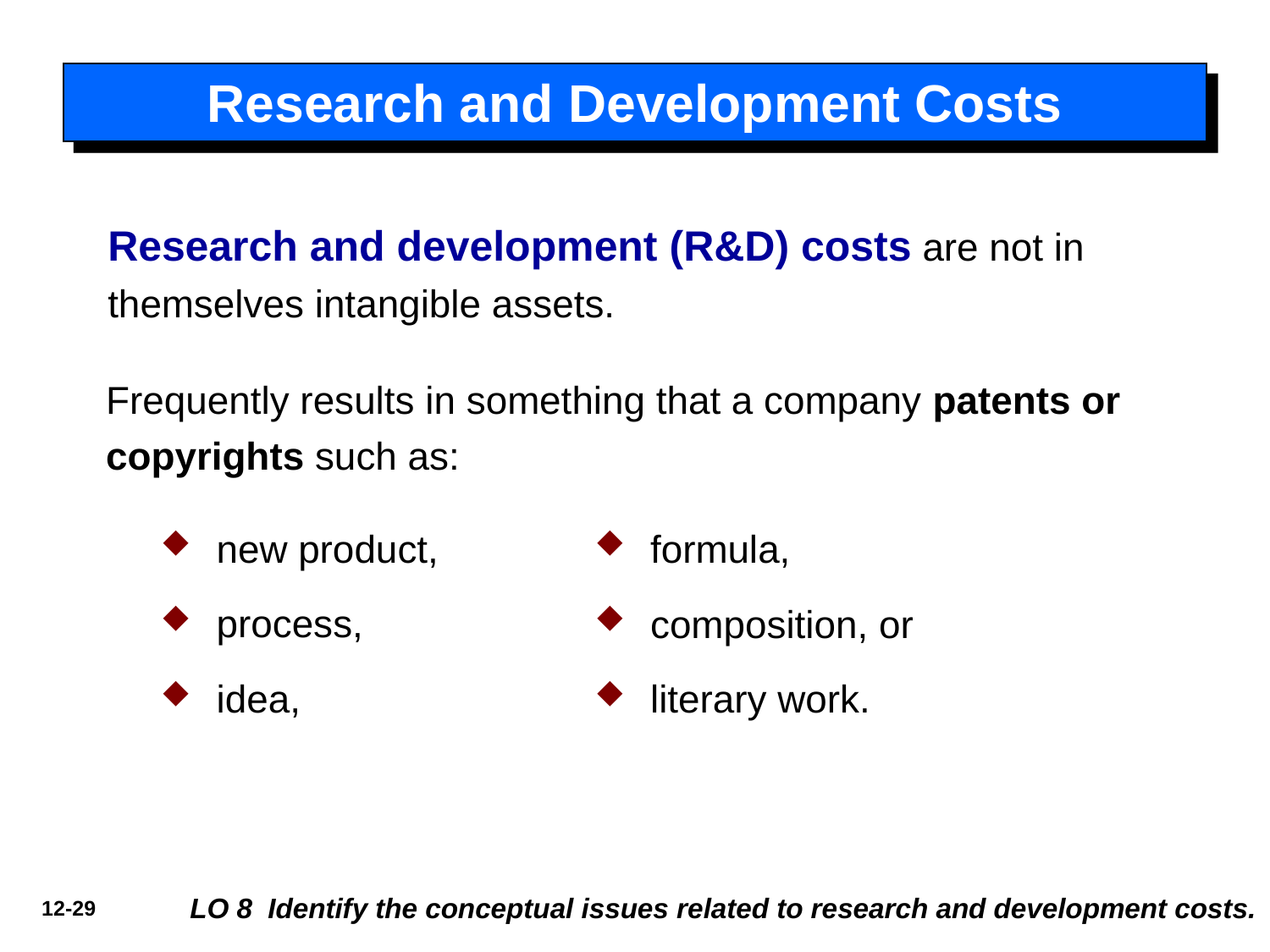

# Research and Development Costs
Research and development (R&D) costs are not in themselves intangible assets.
Frequently results in something that a company patents or copyrights such as:
new product,
process,
idea,
formula,
composition, or
literary work.
LO 8  Identify the conceptual issues related to research and development costs.